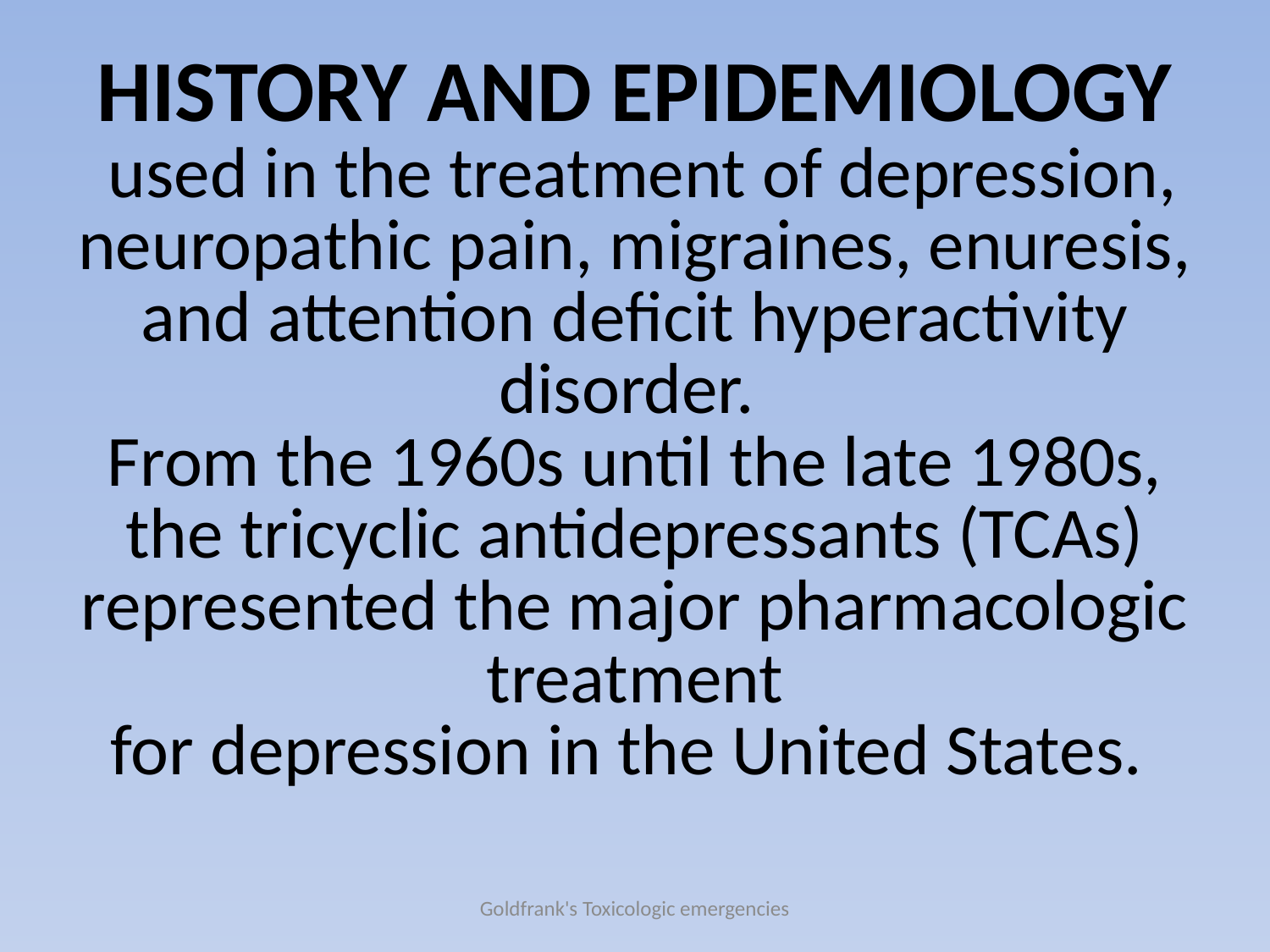

# HISTORY AND EPIDEMIOLOGY used in the treatment of depression, neuropathic pain, migraines, enuresis, and attention deficit hyperactivity disorder. From the 1960s until the late 1980s, the tricyclic antidepressants (TCAs) represented the major pharmacologic treatment for depression in the United States.
Goldfrank's Toxicologic emergencies